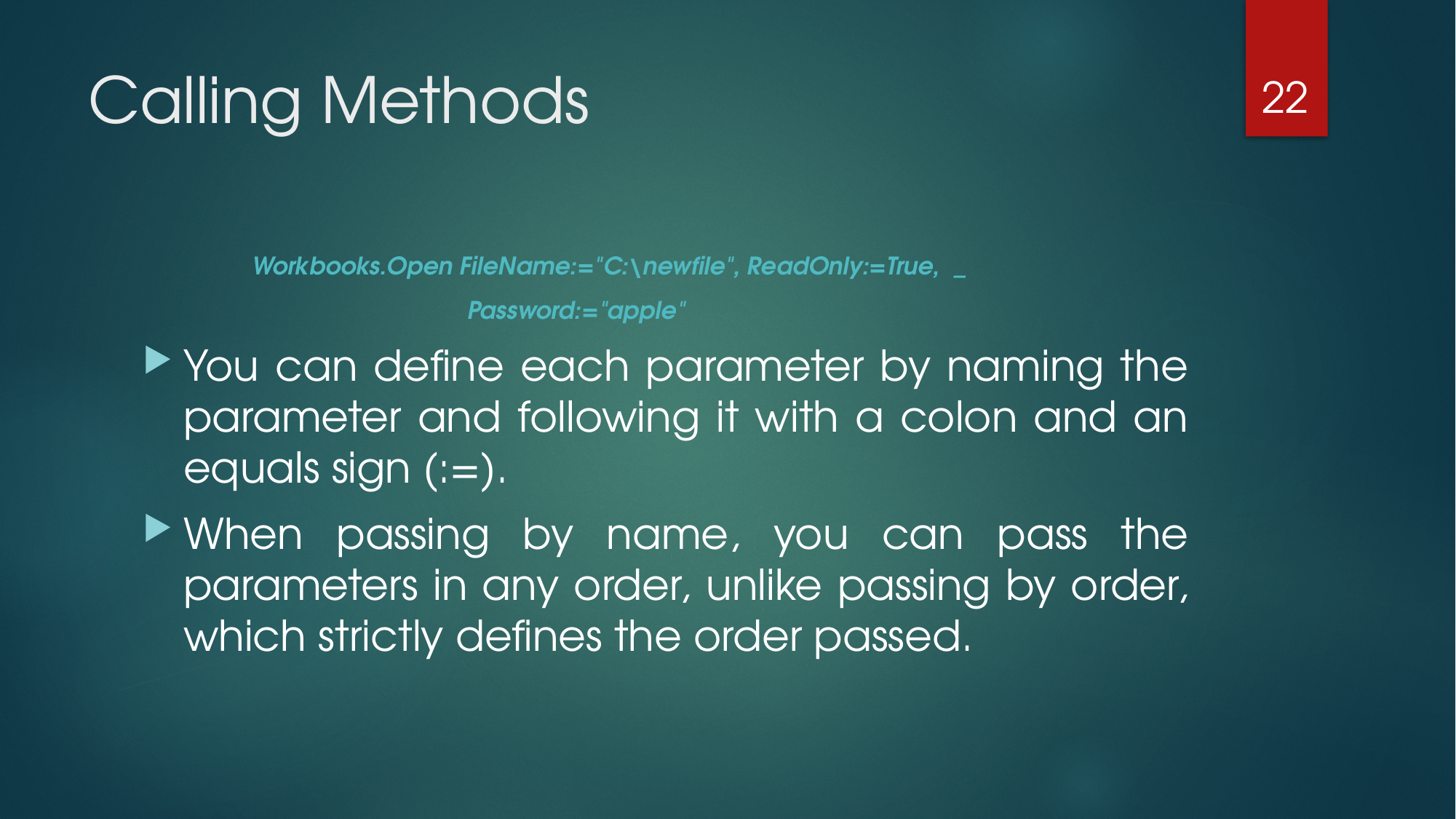

22
# Calling Methods
Workbooks.Open FileName:="C:\newfile", ReadOnly:=True,  _
                                Password:="apple"
You can define each parameter by naming the parameter and following it with a colon and an equals sign (:=).
When passing by name, you can pass the parameters in any order, unlike passing by order, which strictly defines the order passed.